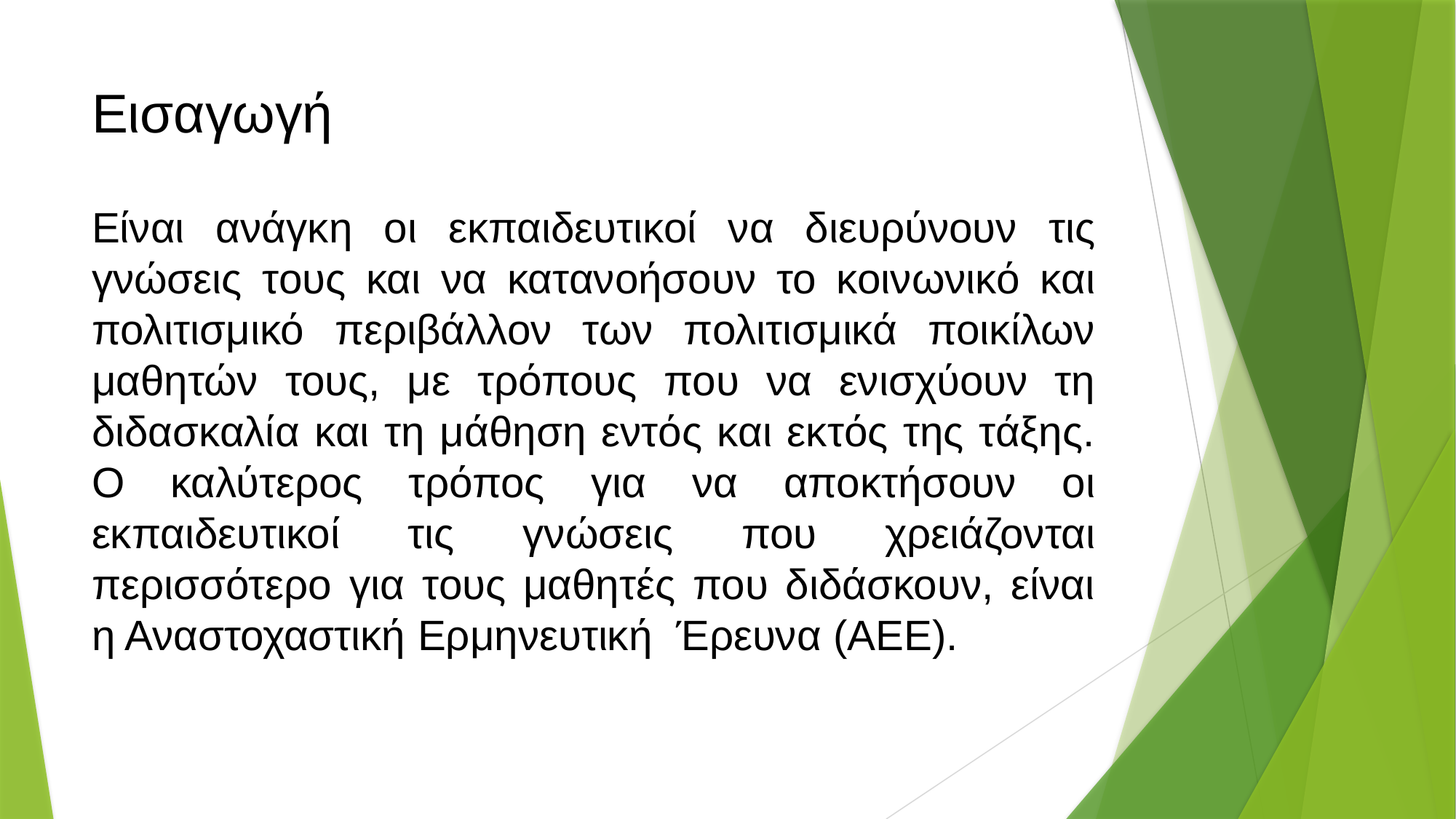

# Εισαγωγή
Είναι ανάγκη οι εκπαιδευτικοί να διευρύνουν τις γνώσεις τους και να κατανοήσουν το κοινωνικό και πολιτισμικό περιβάλλον των πολιτισμικά ποικίλων μαθητών τους, με τρόπους που να ενισχύουν τη διδασκαλία και τη μάθηση εντός και εκτός της τάξης. Ο καλύτερος τρόπος για να αποκτήσουν οι εκπαιδευτικοί τις γνώσεις που χρειάζονται περισσότερο για τους μαθητές που διδάσκουν, είναι η Αναστοχαστική Eρμηνευτική  Έρευνα (ΑΕΕ).